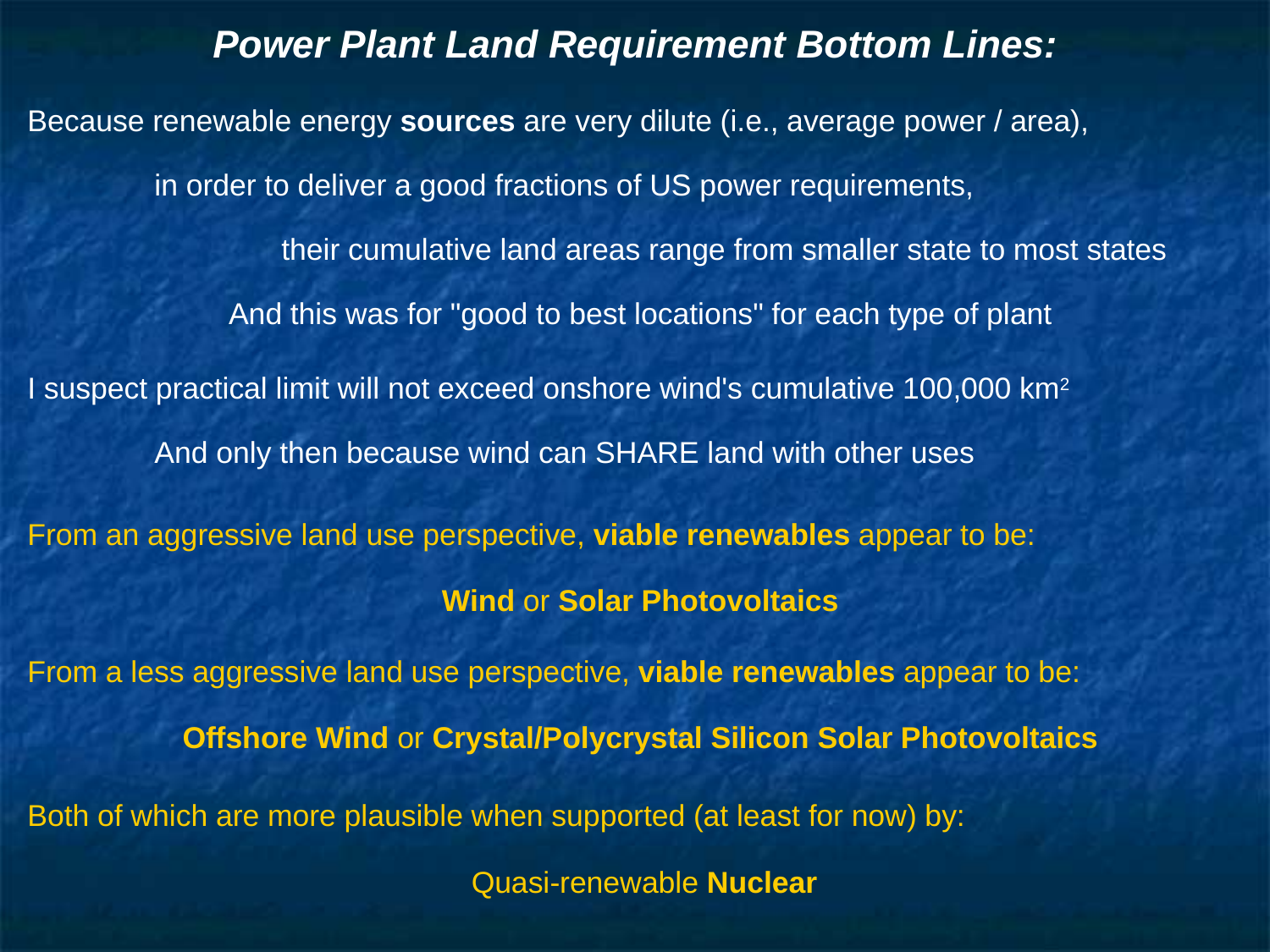

# Power Plant Land Requirement Bottom Lines:
Because renewable energy sources are very dilute (i.e., average power / area),

	in order to deliver a good fractions of US power requirements,

		their cumulative land areas range from smaller state to most states

And this was for "good to best locations" for each type of plant

I suspect practical limit will not exceed onshore wind's cumulative 100,000 km2

	And only then because wind can SHARE land with other uses

From an aggressive land use perspective, viable renewables appear to be:

Wind or Solar Photovoltaics

From a less aggressive land use perspective, viable renewables appear to be:

Offshore Wind or Crystal/Polycrystal Silicon Solar Photovoltaics

Both of which are more plausible when supported (at least for now) by:

 Quasi-renewable Nuclear